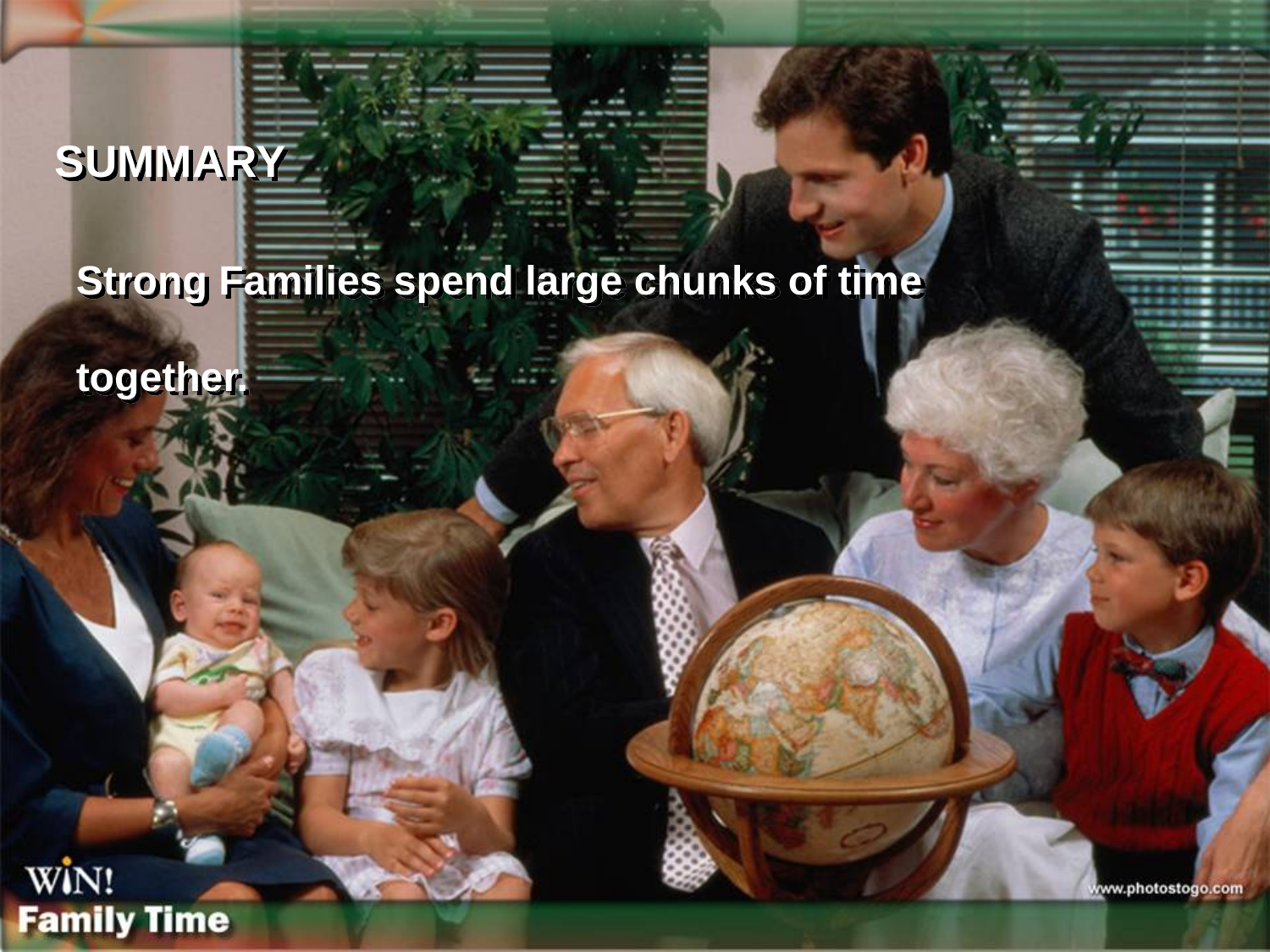

SUMMARY
Strong Families spend large chunks of time together.